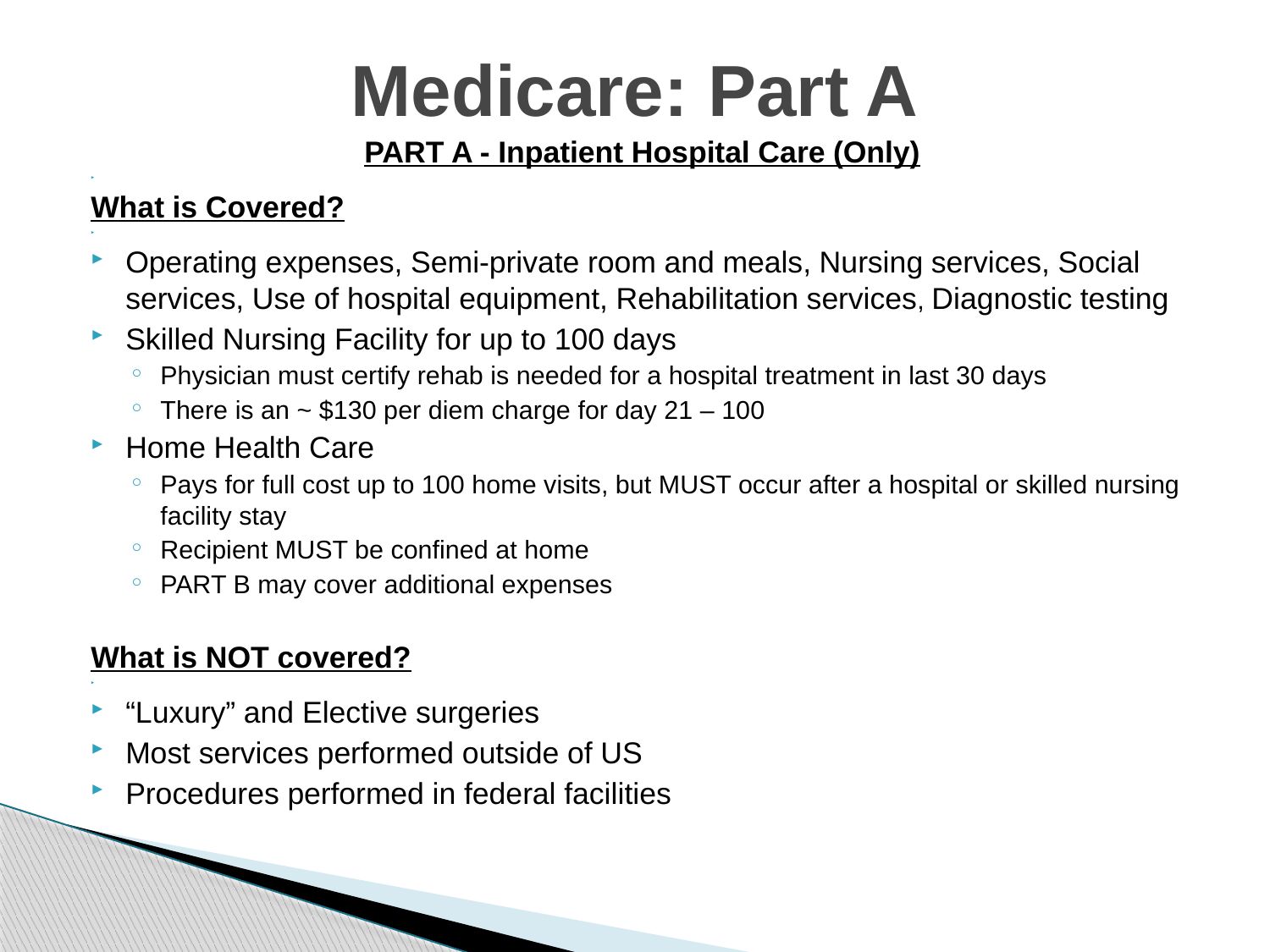

# Medicare: Part A
PART A - Inpatient Hospital Care (Only)

What is Covered?

Operating expenses, Semi-private room and meals, Nursing services, Social services, Use of hospital equipment, Rehabilitation services, Diagnostic testing
Skilled Nursing Facility for up to 100 days
Physician must certify rehab is needed for a hospital treatment in last 30 days
There is an ~ $130 per diem charge for day 21 – 100
Home Health Care
Pays for full cost up to 100 home visits, but MUST occur after a hospital or skilled nursing facility stay
Recipient MUST be confined at home
PART B may cover additional expenses

What is NOT covered?

“Luxury” and Elective surgeries
Most services performed outside of US
Procedures performed in federal facilities